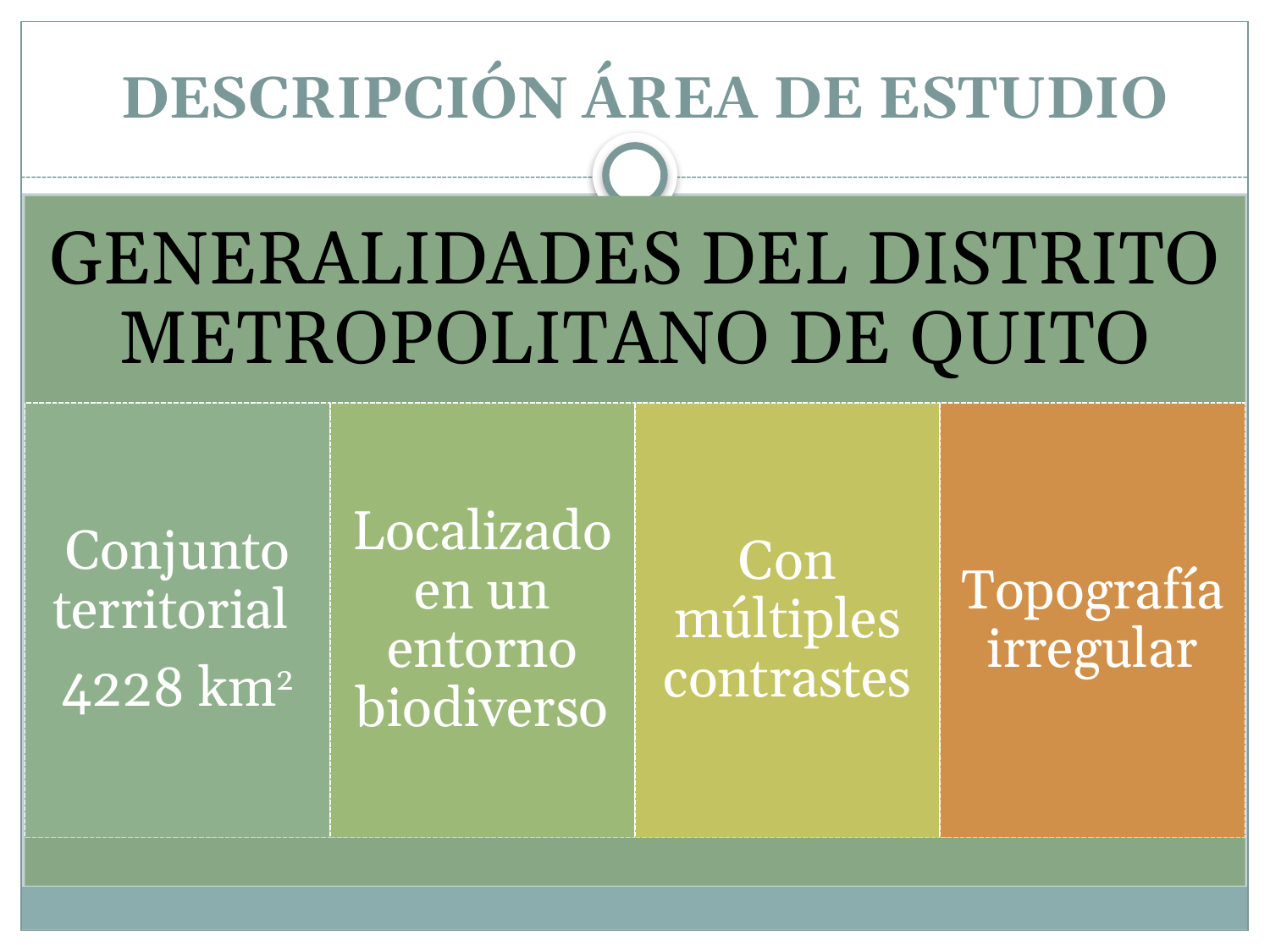

DESCRIPCIÓN ÁREA DE ESTUDIO
GENERALIDADES DEL DISTRITO METROPOLITANO DE QUITO
Conjunto territorial
4228 km2
Localizado en un entorno biodiverso
Con múltiples contrastes
Topografía irregular